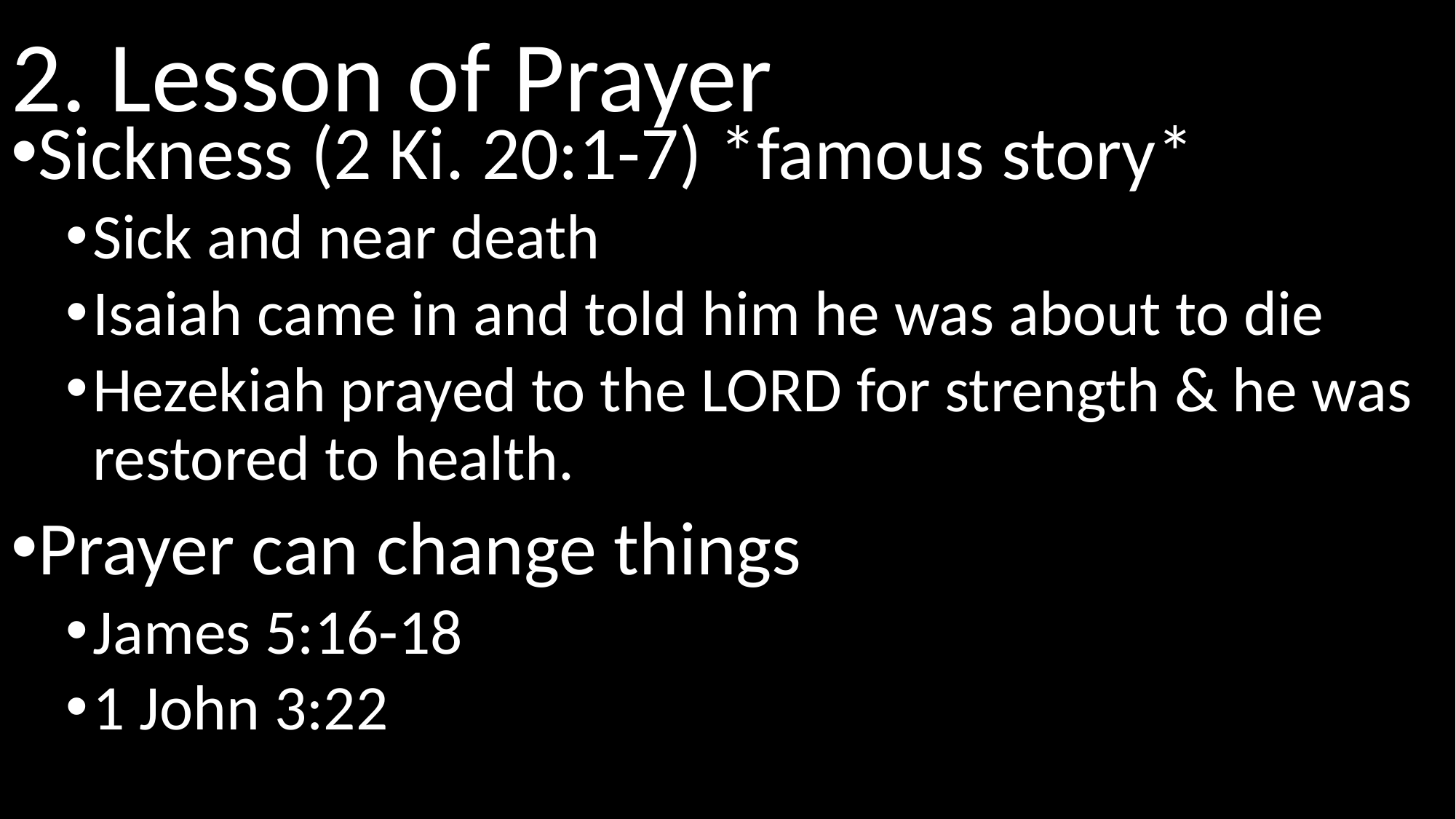

# 2. Lesson of Prayer
Sickness (2 Ki. 20:1-7) *famous story*
Sick and near death
Isaiah came in and told him he was about to die
Hezekiah prayed to the Lord for strength & he was restored to health.
Prayer can change things
James 5:16-18
1 John 3:22